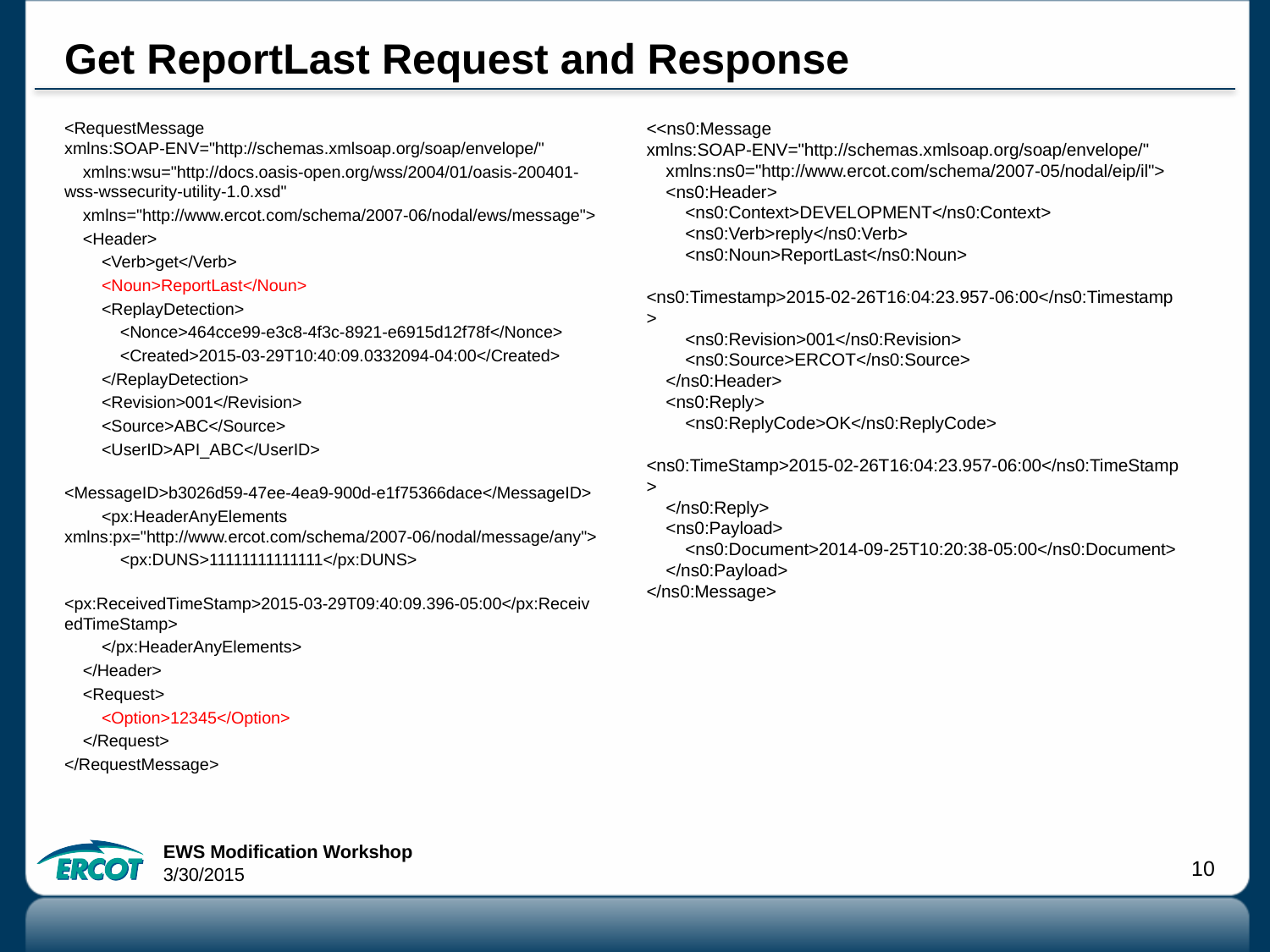

# Get ReportLast Request and Response
<RequestMessage xmlns:SOAP-ENV="http://schemas.xmlsoap.org/soap/envelope/"
    xmlns:wsu="http://docs.oasis-open.org/wss/2004/01/oasis-200401-wss-wssecurity-utility-1.0.xsd"
    xmlns="http://www.ercot.com/schema/2007-06/nodal/ews/message">
    <Header>
        <Verb>get</Verb>
        <Noun>ReportLast</Noun>
        <ReplayDetection>
            <Nonce>464cce99-e3c8-4f3c-8921-e6915d12f78f</Nonce>
            <Created>2015-03-29T10:40:09.0332094-04:00</Created>
        </ReplayDetection>
        <Revision>001</Revision>
        <Source>ABC</Source>
        <UserID>API_ABC</UserID>
        <MessageID>b3026d59-47ee-4ea9-900d-e1f75366dace</MessageID>
        <px:HeaderAnyElements xmlns:px="http://www.ercot.com/schema/2007-06/nodal/message/any">
            <px:DUNS>11111111111111</px:DUNS>
            <px:ReceivedTimeStamp>2015-03-29T09:40:09.396-05:00</px:ReceivedTimeStamp>
        </px:HeaderAnyElements>
    </Header>
    <Request>
        <Option>12345</Option>
    </Request>
</RequestMessage>

<<ns0:Message xmlns:SOAP-ENV="http://schemas.xmlsoap.org/soap/envelope/"
    xmlns:ns0="http://www.ercot.com/schema/2007-05/nodal/eip/il">
    <ns0:Header>
        <ns0:Context>DEVELOPMENT</ns0:Context>
        <ns0:Verb>reply</ns0:Verb>
        <ns0:Noun>ReportLast</ns0:Noun>
        <ns0:Timestamp>2015-02-26T16:04:23.957-06:00</ns0:Timestamp>
        <ns0:Revision>001</ns0:Revision>
        <ns0:Source>ERCOT</ns0:Source>
    </ns0:Header>
    <ns0:Reply>
        <ns0:ReplyCode>OK</ns0:ReplyCode>
        <ns0:TimeStamp>2015-02-26T16:04:23.957-06:00</ns0:TimeStamp>
    </ns0:Reply>
    <ns0:Payload>
        <ns0:Document>2014-09-25T10:20:38-05:00</ns0:Document>
    </ns0:Payload>
</ns0:Message>